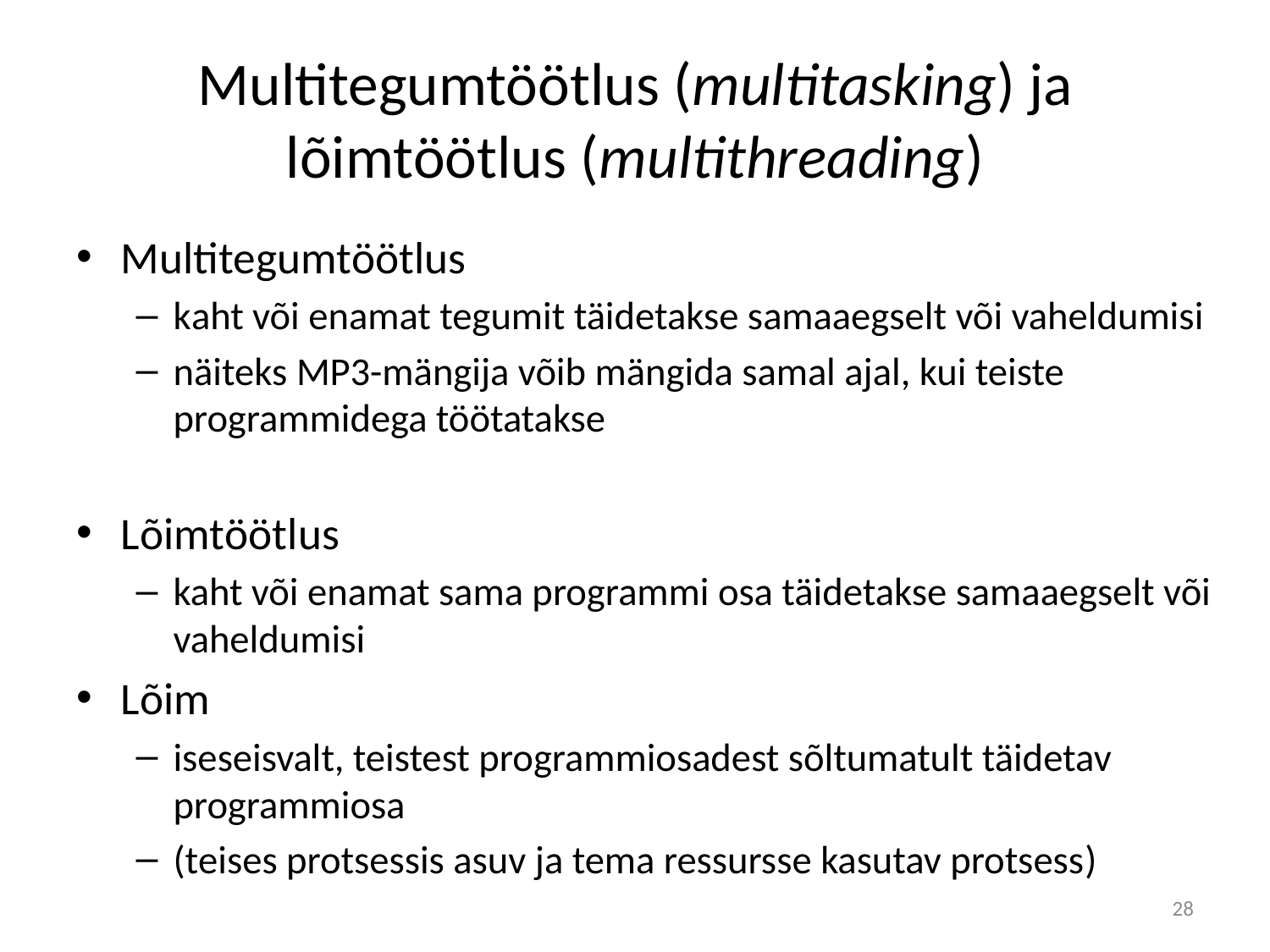

# Multitegumtöötlus (multitasking) ja lõimtöötlus (multithreading)
Multitegumtöötlus
kaht või enamat tegumit täidetakse samaaegselt või vaheldumisi
näiteks MP3-mängija võib mängida samal ajal, kui teiste programmidega töötatakse

Lõimtöötlus
kaht või enamat sama programmi osa täidetakse samaaegselt või vaheldumisi
Lõim
iseseisvalt, teistest programmiosadest sõltumatult täidetav programmiosa
(teises protsessis asuv ja tema ressursse kasutav protsess)
28